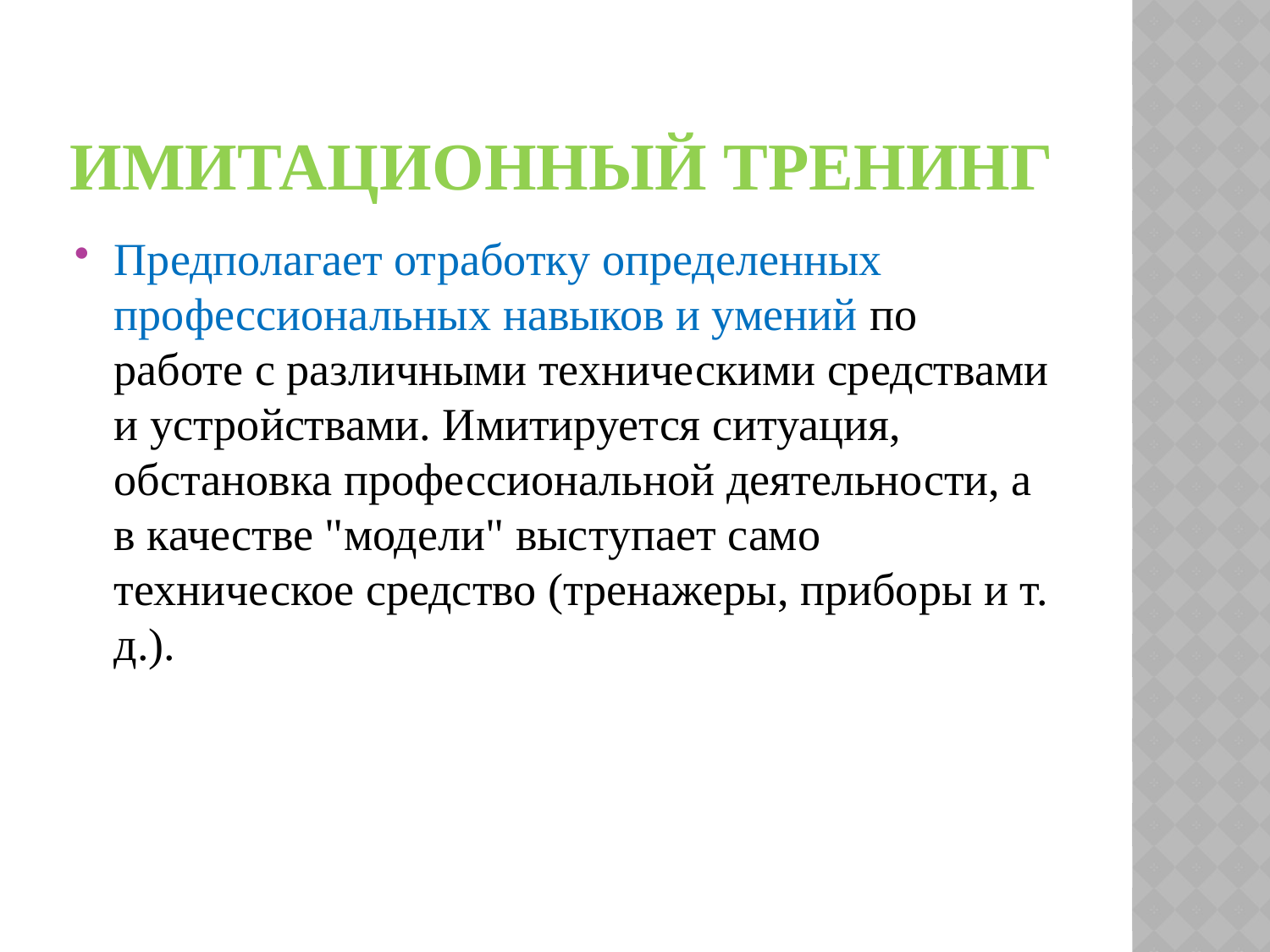

# Имитационный тренинг
Предполагает отработку определенных профессиональных навыков и умений по работе с различными техническими средствами и устройствами. Имитируется ситуация, обстановка профессиональной деятельности, а в качестве "модели" выступает само техническое средство (тренажеры, приборы и т. д.).